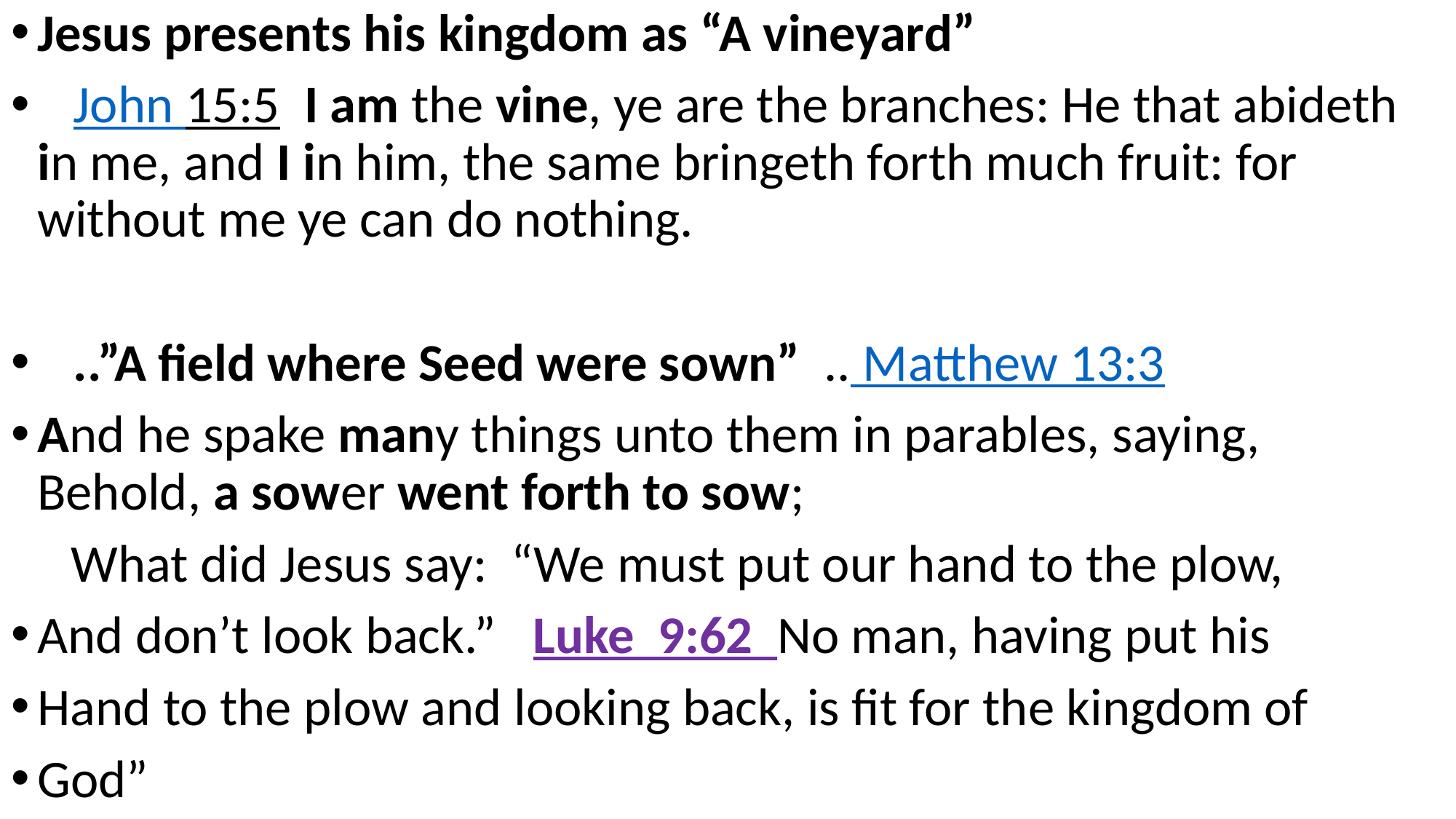

Jesus presents his kingdom as “A vineyard”
   John 15:5  I am the vine, ye are the branches: He that abideth in me, and I in him, the same bringeth forth much fruit: for without me ye can do nothing.

   ..”A field where Seed were sown”  .. Matthew 13:3
And he spake many things unto them in parables, saying, Behold, a sower went forth to sow;
     What did Jesus say:  “We must put our hand to the plow,
And don’t look back.”   Luke  9:62  No man, having put his
Hand to the plow and looking back, is fit for the kingdom of
God”